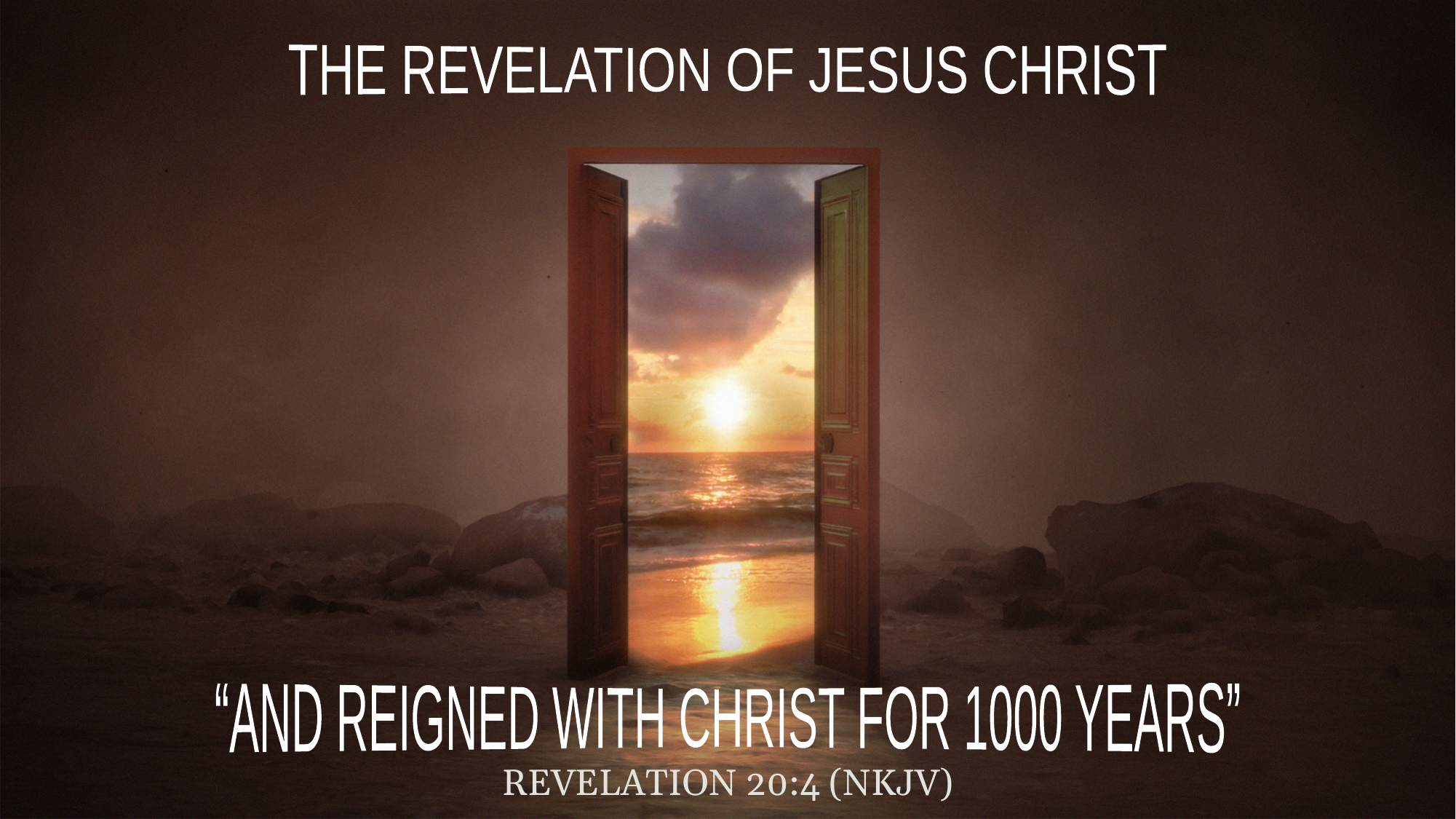

THE REVELATION OF JESUS CHRIST
“AND REIGNED WITH CHRIST FOR 1000 YEARS”
REVELATION 20:4 (NKJV)